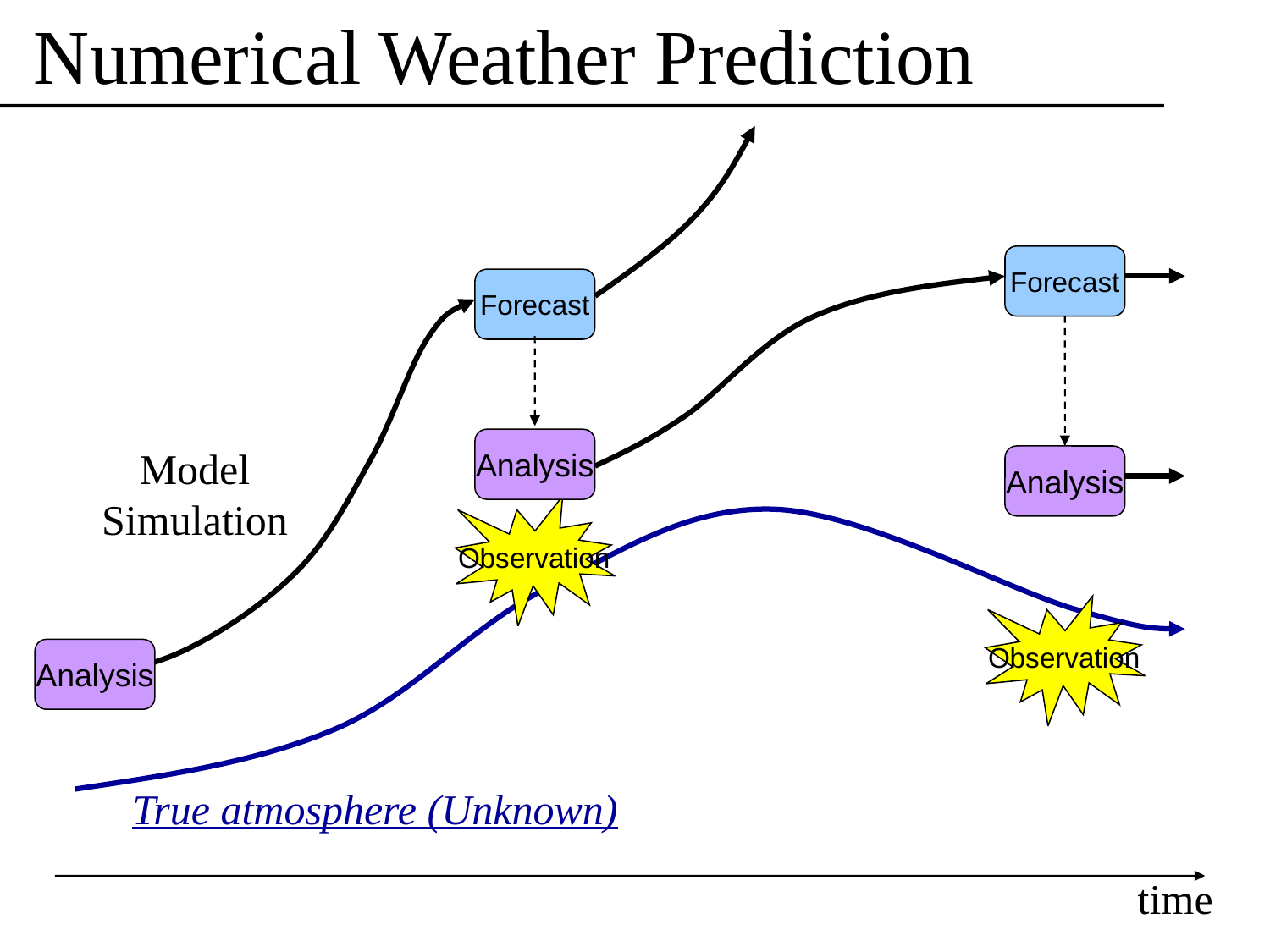

# Numerical Weather Prediction

Forecast

Forecast

Analysis

Analysis
Model Simulation
Analysis

Observation

Observation
True atmosphere (Unknown)
time